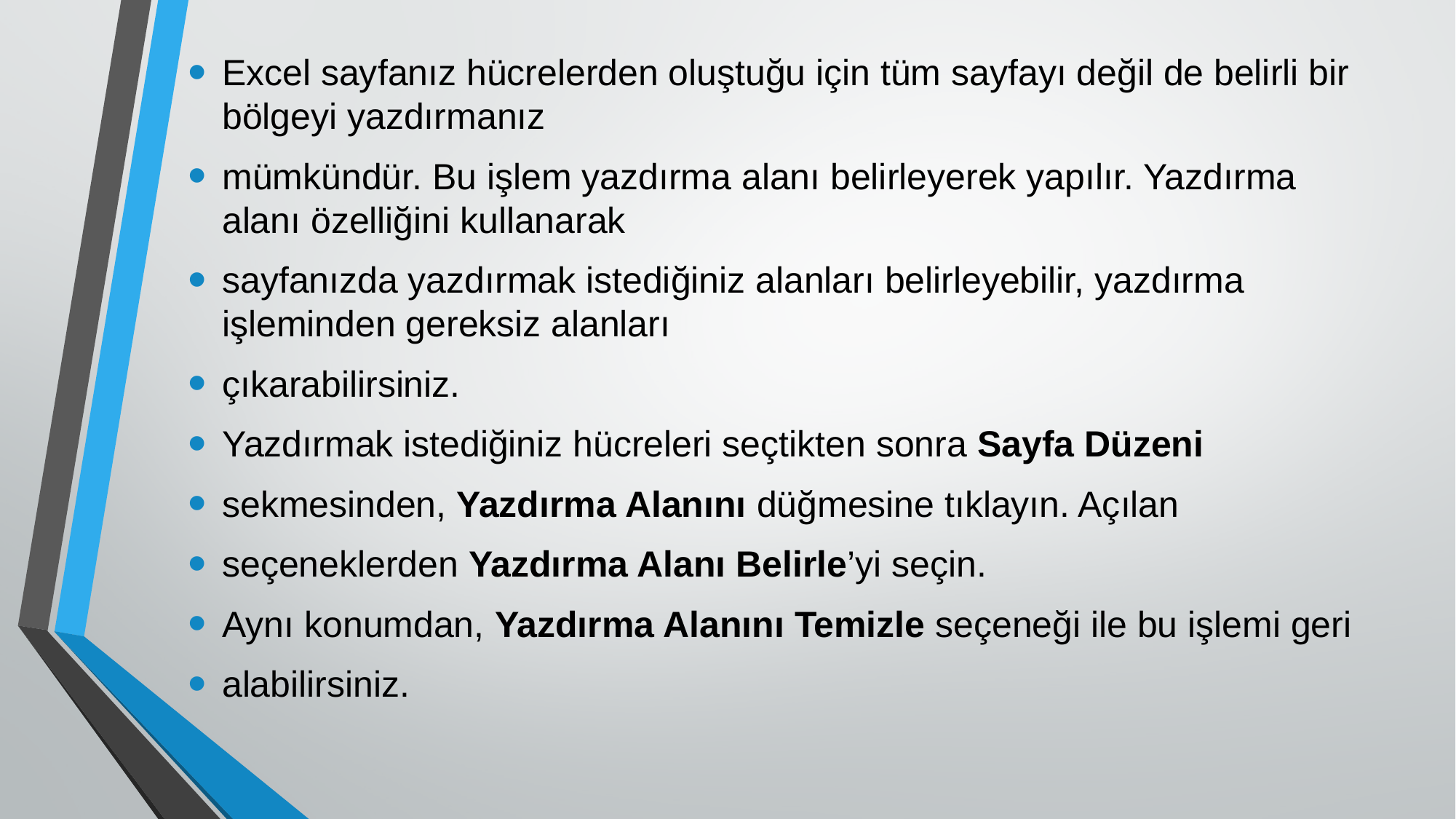

Excel sayfanız hücrelerden oluştuğu için tüm sayfayı değil de belirli bir bölgeyi yazdırmanız
mümkündür. Bu işlem yazdırma alanı belirleyerek yapılır. Yazdırma alanı özelliğini kullanarak
sayfanızda yazdırmak istediğiniz alanları belirleyebilir, yazdırma işleminden gereksiz alanları
çıkarabilirsiniz.
Yazdırmak istediğiniz hücreleri seçtikten sonra Sayfa Düzeni
sekmesinden, Yazdırma Alanını düğmesine tıklayın. Açılan
seçeneklerden Yazdırma Alanı Belirle’yi seçin.
Aynı konumdan, Yazdırma Alanını Temizle seçeneği ile bu işlemi geri
alabilirsiniz.